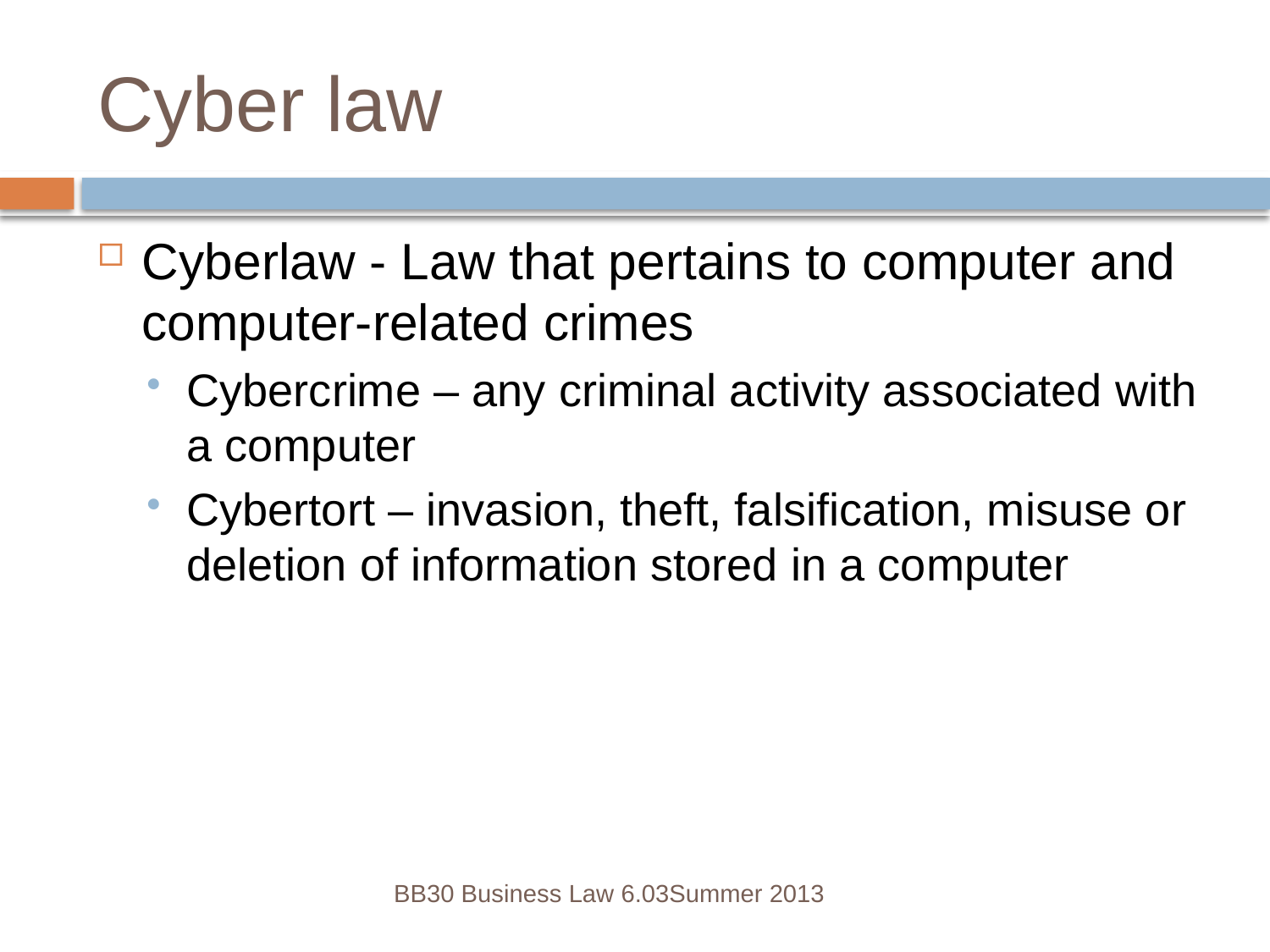

# Cyber law
Cyberlaw - Law that pertains to computer and computer-related crimes
Cybercrime – any criminal activity associated with a computer
Cybertort – invasion, theft, falsification, misuse or deletion of information stored in a computer
BB30 Business Law 6.03	Summer 2013